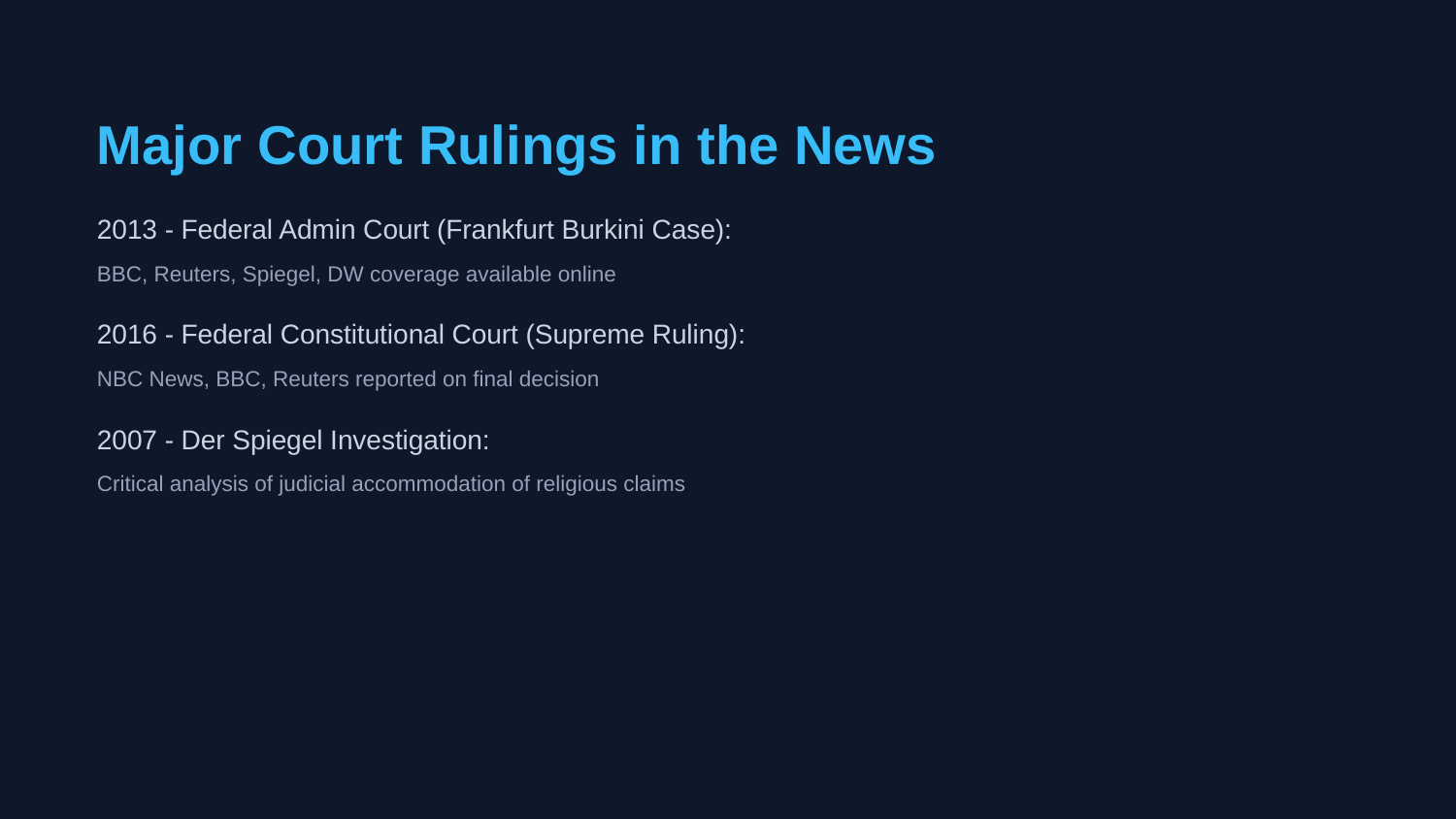

Major Court Rulings in the News
2013 - Federal Admin Court (Frankfurt Burkini Case):
BBC, Reuters, Spiegel, DW coverage available online
2016 - Federal Constitutional Court (Supreme Ruling):
NBC News, BBC, Reuters reported on final decision
2007 - Der Spiegel Investigation:
Critical analysis of judicial accommodation of religious claims